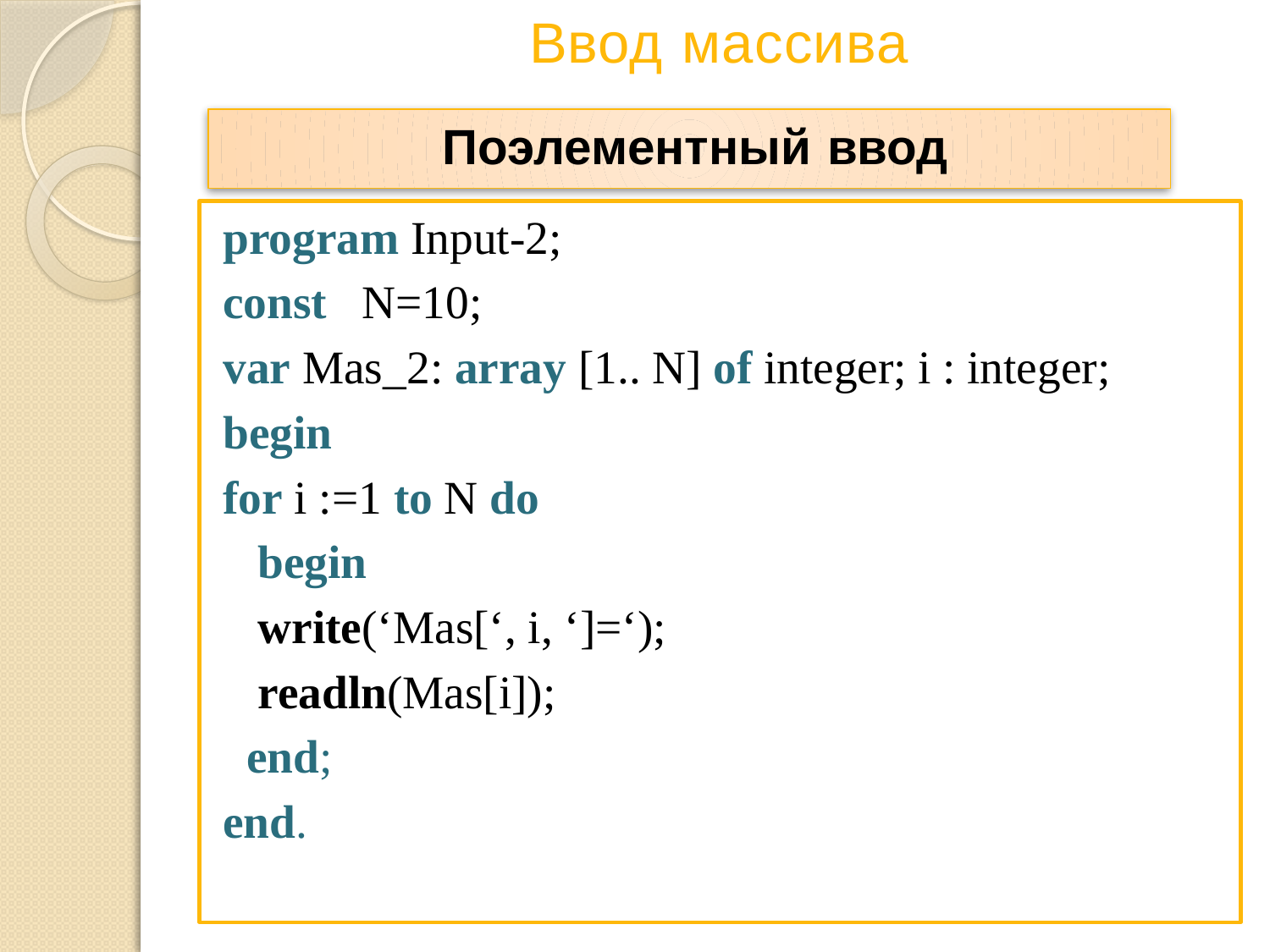

# Ввод массива
Поэлементный ввод
program Input-2;
const   N=10;
var Mas_2: array [1.. N] of integer; i : integer;
begin
for i :=1 to N do
   begin
   write(‘Mas[‘, i, ‘]=‘);
   readln(Mas[i]);
  end;
end.